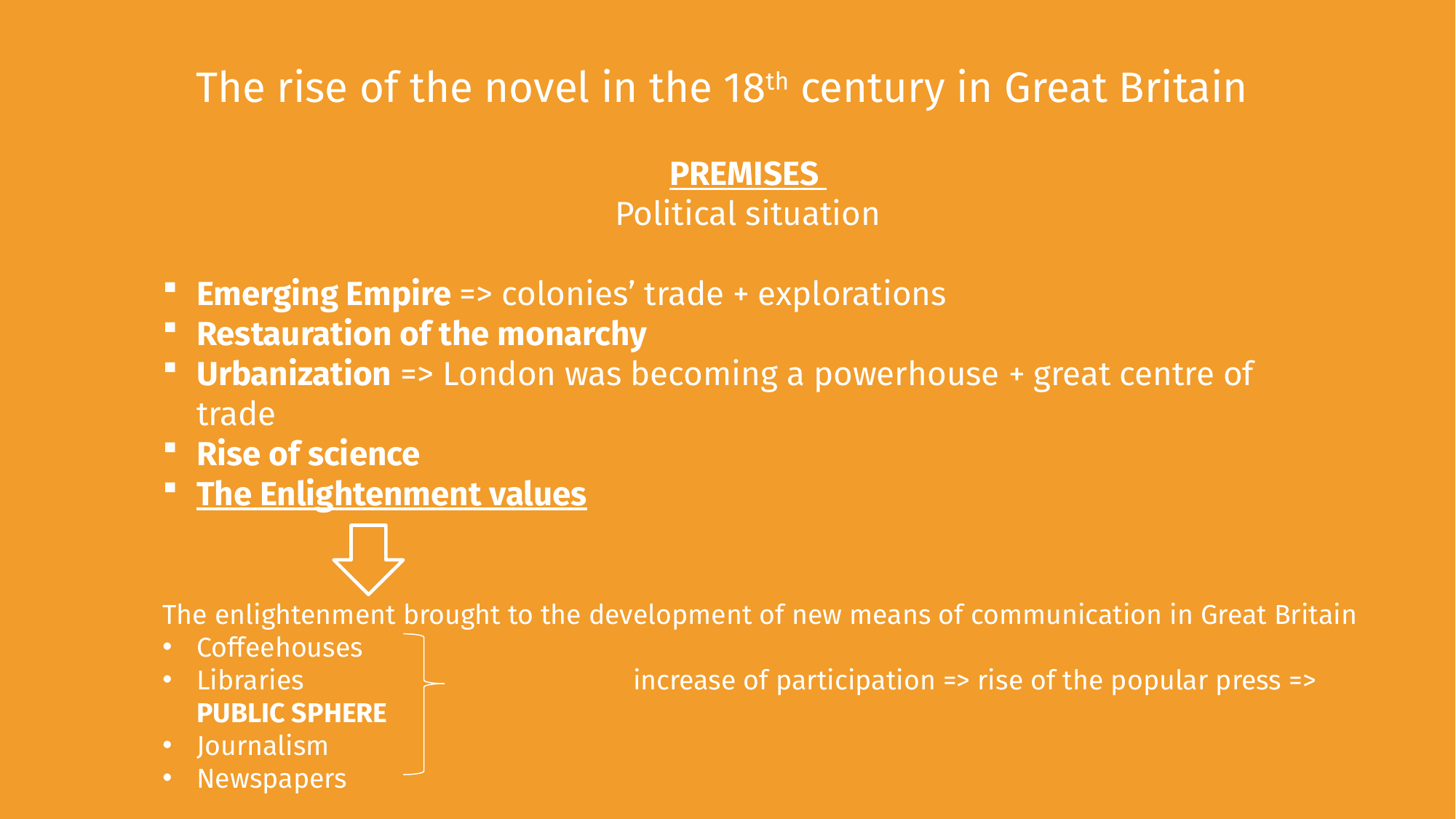

The rise of the novel in the 18th century in Great Britain
PREMISES
Political situation

Emerging Empire => colonies’ trade + explorations
Restauration of the monarchy
Urbanization => London was becoming a powerhouse + great centre of trade
Rise of science
The Enlightenment values

The enlightenment brought to the development of new means of communication in Great Britain
Coffeehouses
Libraries				increase of participation => rise of the popular press => PUBLIC SPHERE
Journalism
Newspapers